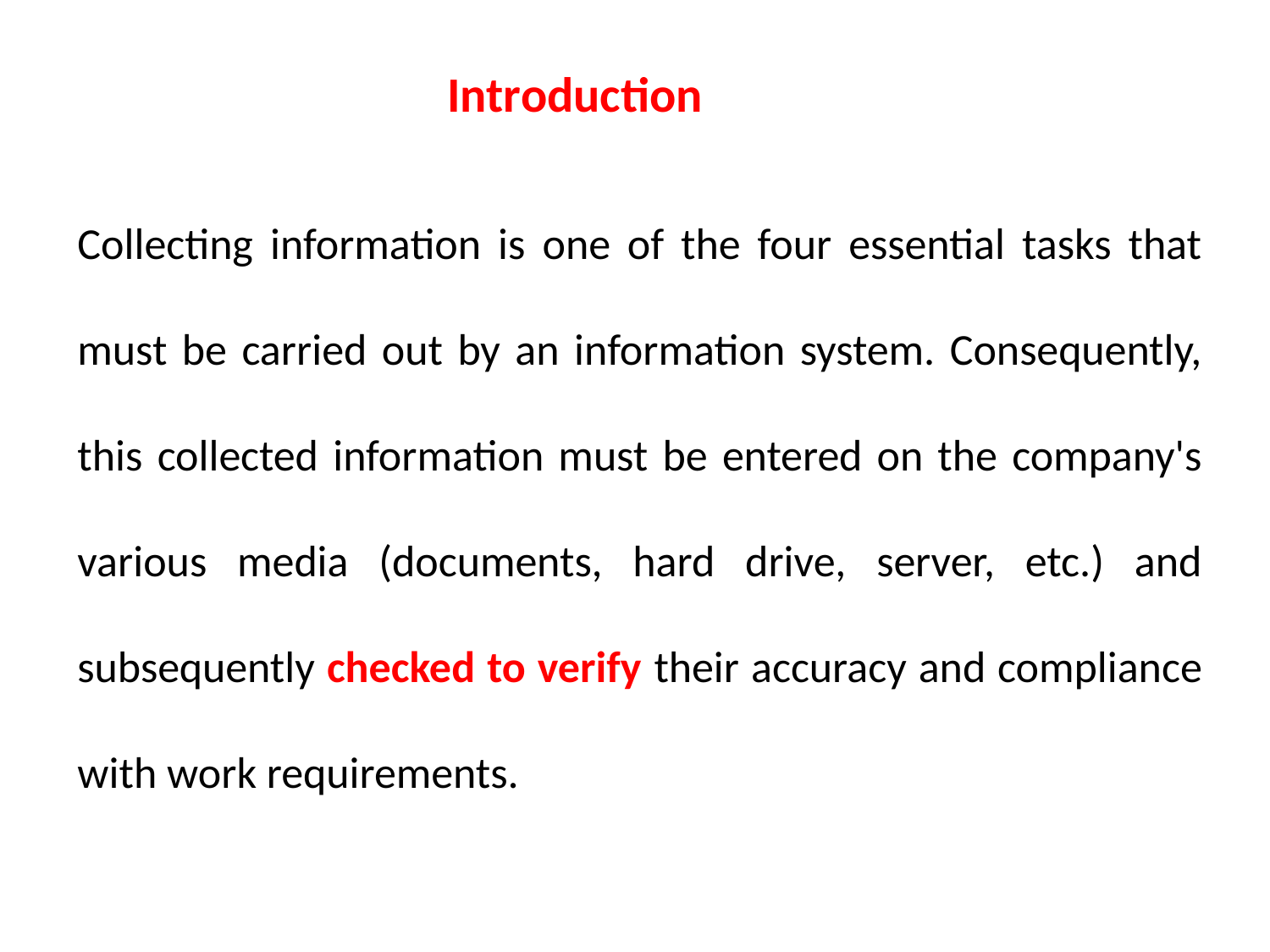

Introduction
Collecting information is one of the four essential tasks that must be carried out by an information system. Consequently, this collected information must be entered on the company's various media (documents, hard drive, server, etc.) and subsequently checked to verify their accuracy and compliance with work requirements.